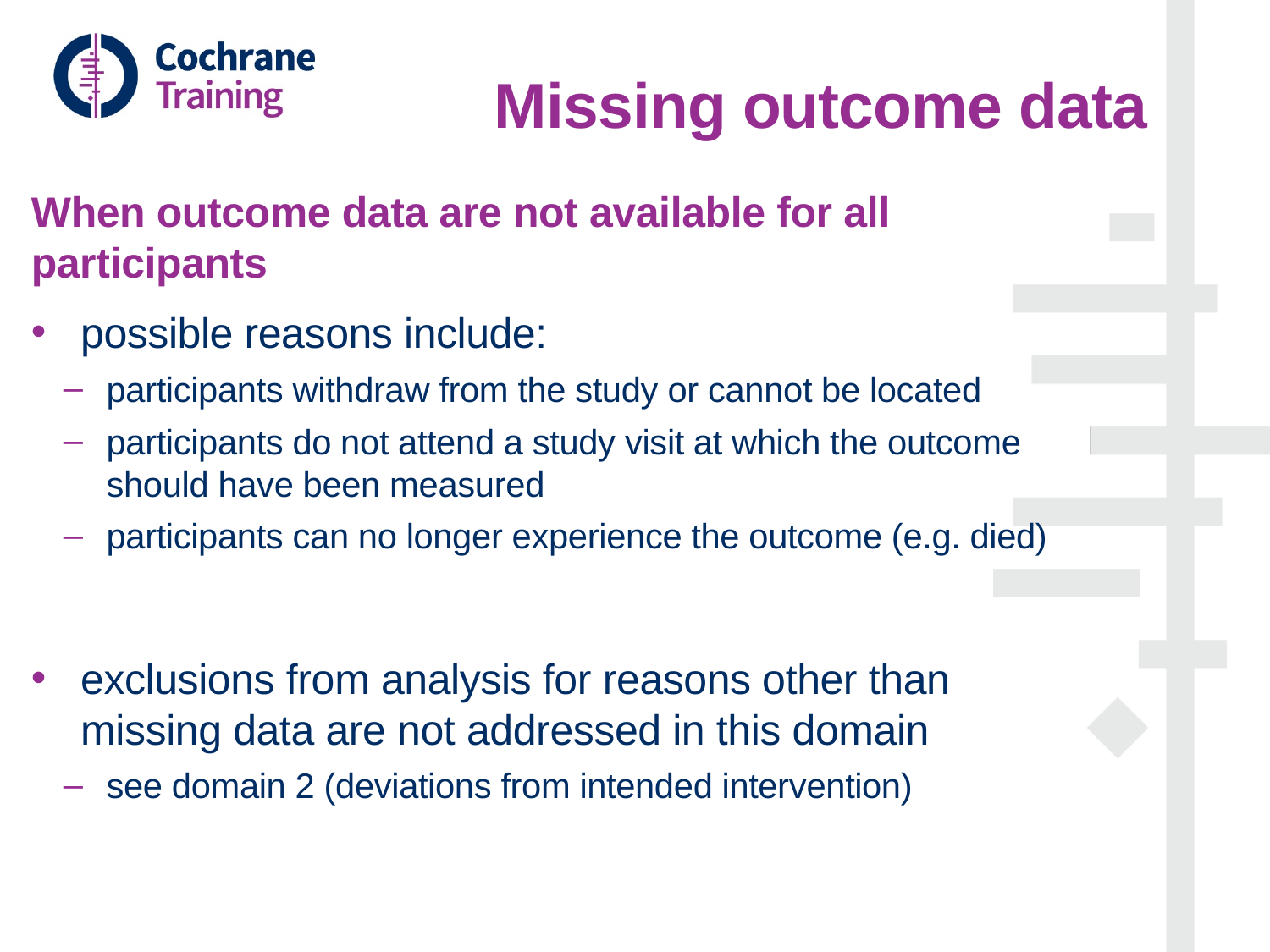

# Missing outcome data
When outcome data are not available for all participants
possible reasons include:
participants withdraw from the study or cannot be located
participants do not attend a study visit at which the outcome should have been measured
participants can no longer experience the outcome (e.g. died)

exclusions from analysis for reasons other than missing data are not addressed in this domain
see domain 2 (deviations from intended intervention)